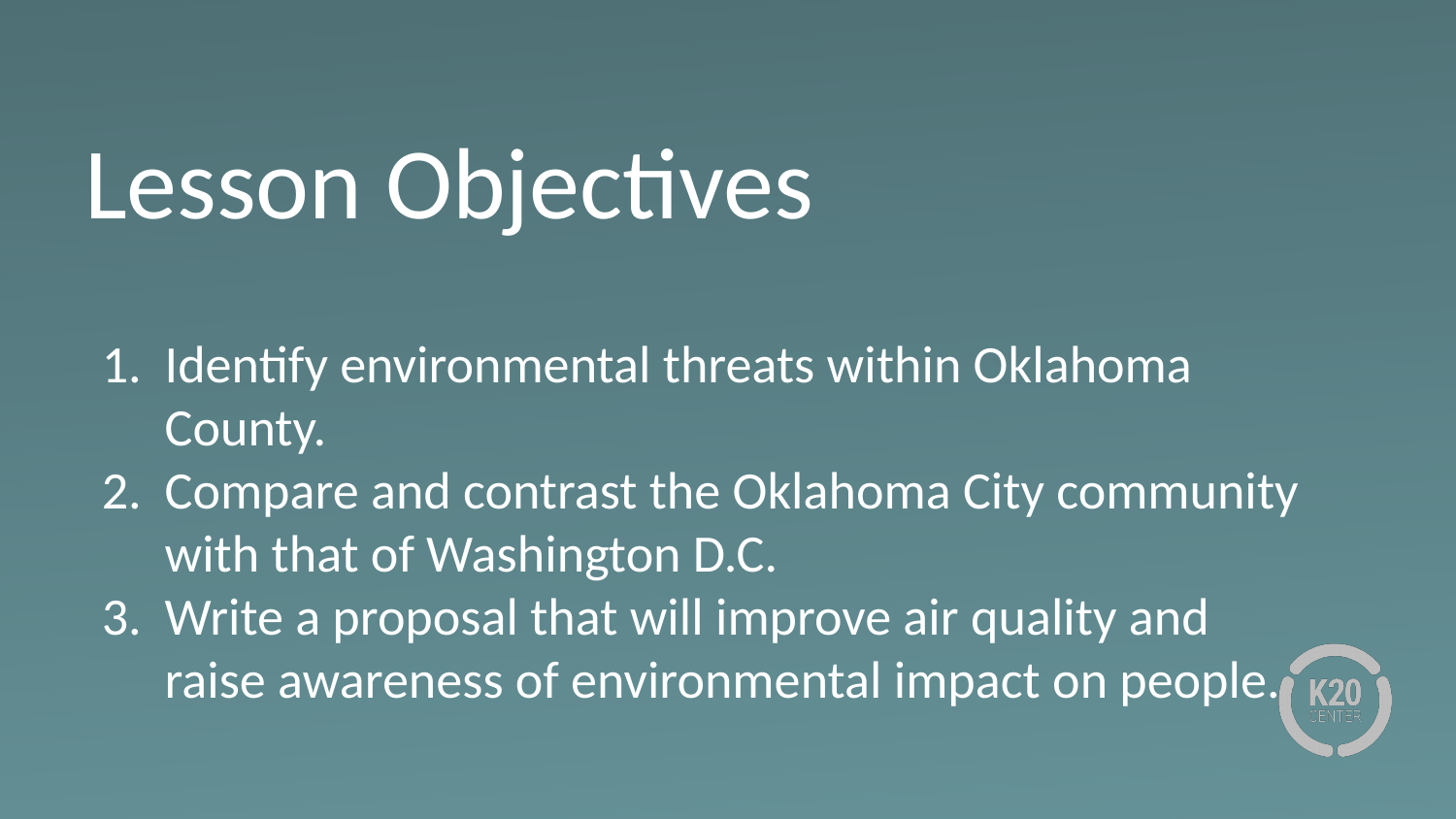

# Lesson Objectives
Identify environmental threats within Oklahoma County.
Compare and contrast the Oklahoma City community with that of Washington D.C.
Write a proposal that will improve air quality and raise awareness of environmental impact on people.